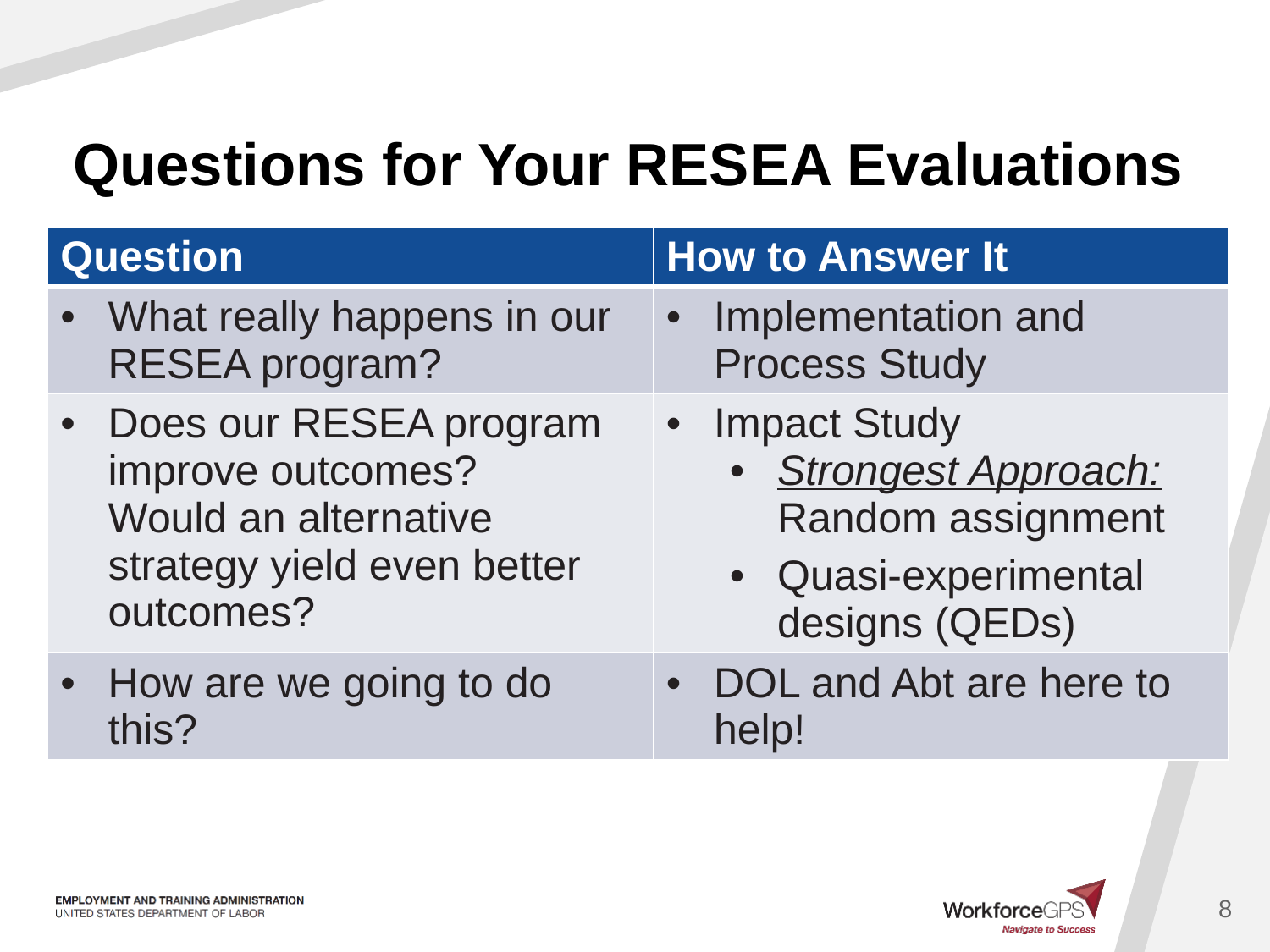

# Questions for Your RESEA Evaluations
| Question | How to Answer It |
| --- | --- |
| What really happens in our RESEA program? | Implementation and Process Study |
| Does our RESEA program improve outcomes? Would an alternative strategy yield even better outcomes? | Impact Study Strongest Approach: Random assignment Quasi-experimental designs (QEDs) |
| How are we going to do this? | DOL and Abt are here to help! |
8